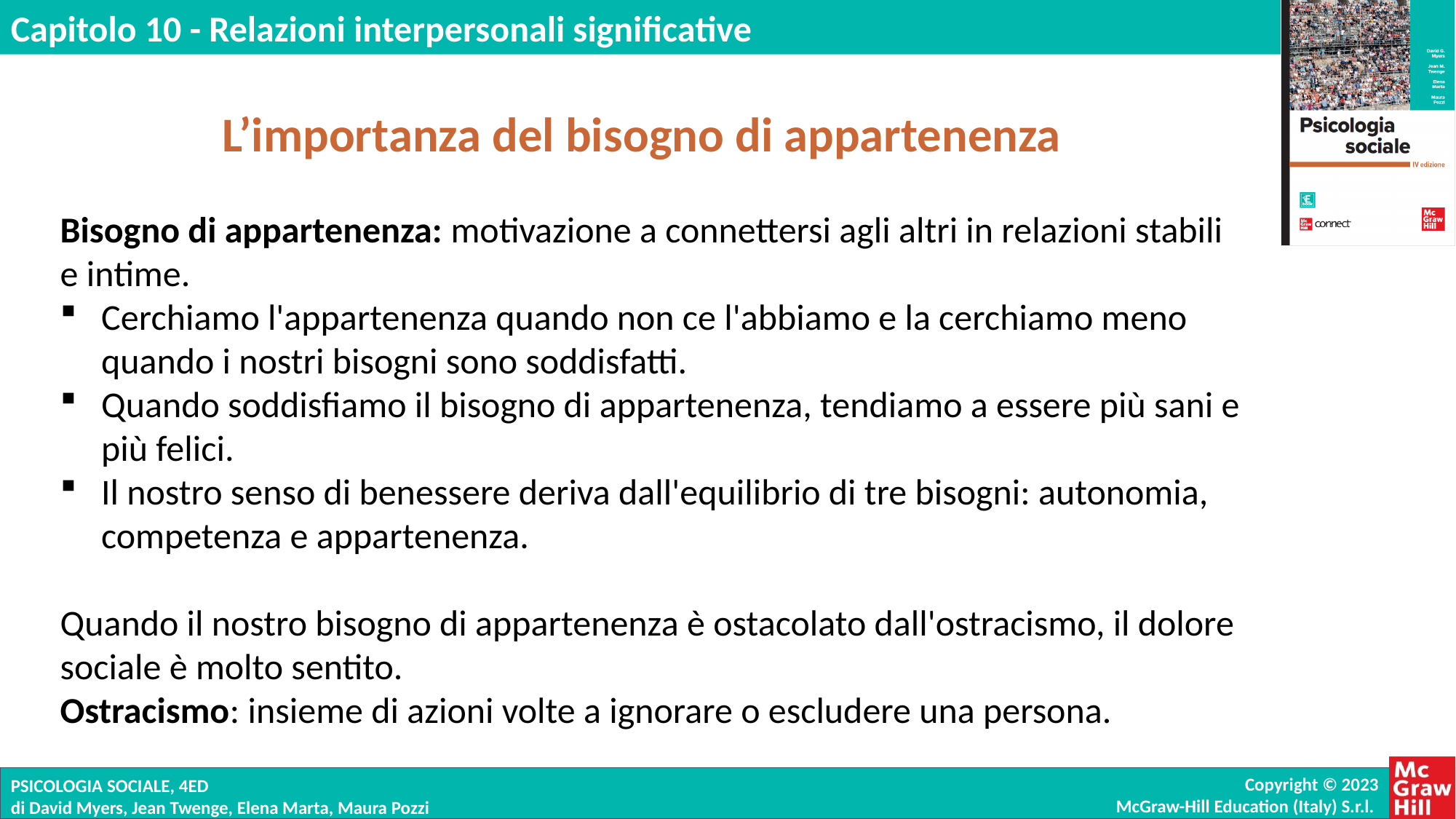

L’importanza del bisogno di appartenenza
Bisogno di appartenenza: motivazione a connettersi agli altri in relazioni stabili e intime.
Cerchiamo l'appartenenza quando non ce l'abbiamo e la cerchiamo meno quando i nostri bisogni sono soddisfatti.
Quando soddisfiamo il bisogno di appartenenza, tendiamo a essere più sani e più felici.
Il nostro senso di benessere deriva dall'equilibrio di tre bisogni: autonomia, competenza e appartenenza.

Quando il nostro bisogno di appartenenza è ostacolato dall'ostracismo, il dolore sociale è molto sentito.
Ostracismo: insieme di azioni volte a ignorare o escludere una persona.